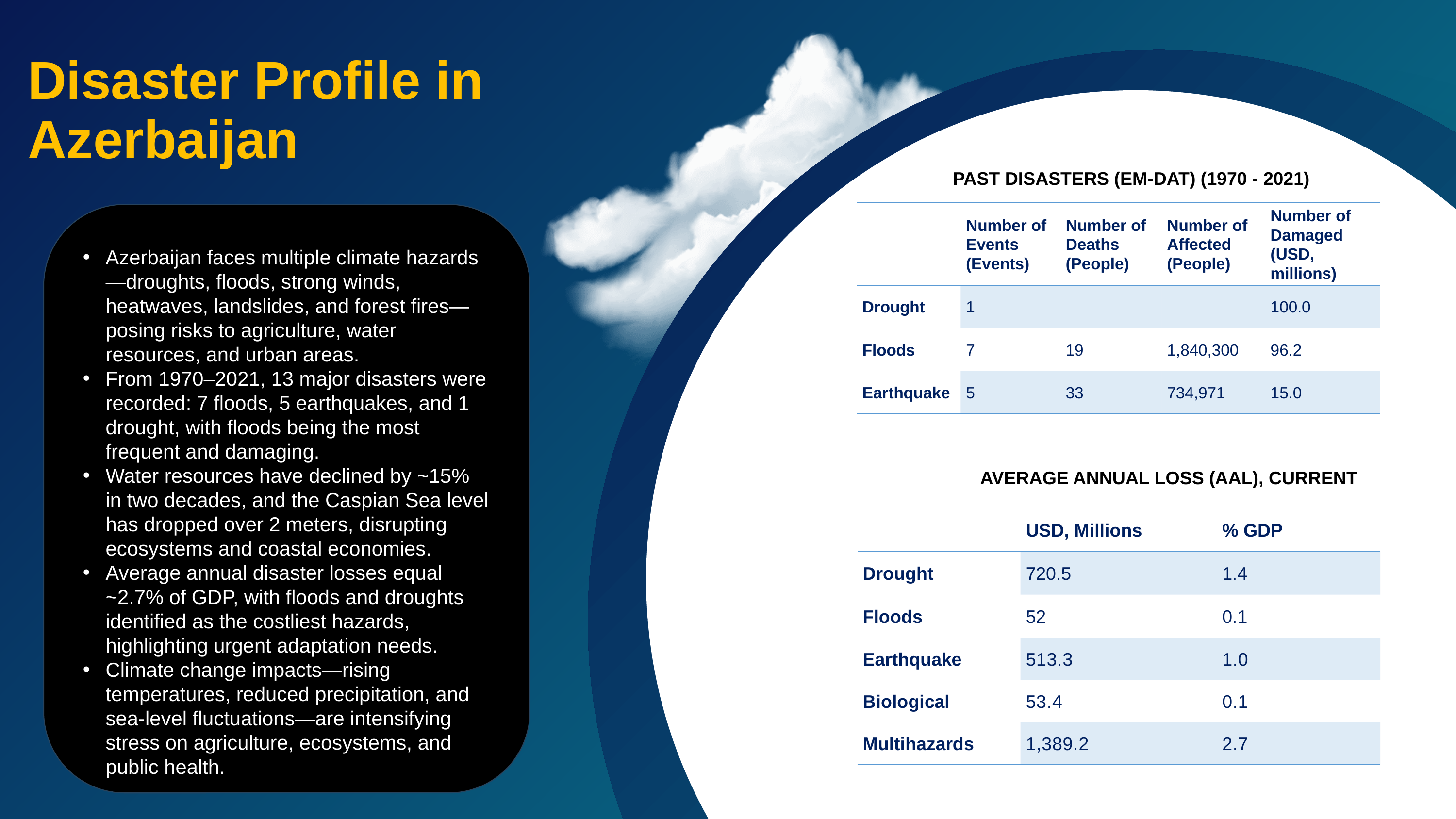

Disaster Profile in Azerbaijan

Past Disasters (EM-DAT) (1970 - 2021)
Accumulative Frequency & Affected Population from Natural Disasters (2000-2025)
|  | Number of Events (Events) | Number of Deaths (People) | Number of Affected (People) | Number of Damaged (USD, millions) |
| --- | --- | --- | --- | --- |
| Drought | 1 |  |  | 100.0 |
| Floods | 7 | 19 | 1,840,300 | 96.2 |
| Earthquake | 5 | 33 | 734,971 | 15.0 |

Azerbaijan faces multiple climate hazards—droughts, floods, strong winds, heatwaves, landslides, and forest fires—posing risks to agriculture, water resources, and urban areas.
From 1970–2021, 13 major disasters were recorded: 7 floods, 5 earthquakes, and 1 drought, with floods being the most frequent and damaging.
Water resources have declined by ~15% in two decades, and the Caspian Sea level has dropped over 2 meters, disrupting ecosystems and coastal economies.
Average annual disaster losses equal ~2.7% of GDP, with floods and droughts identified as the costliest hazards, highlighting urgent adaptation needs.
Climate change impacts—rising temperatures, reduced precipitation, and sea-level fluctuations—are intensifying stress on agriculture, ecosystems, and public health.

Average Annual Loss (AAL), Current
|  | USD, Millions | % GDP |
| --- | --- | --- |
| Drought | 720.5 | 1.4 |
| Floods | 52 | 0.1 |
| Earthquake | 513.3 | 1.0 |
| Biological | 53.4 | 0.1 |
| Multihazards | 1,389.2 | 2.7 |
Epidemic is the most frequent Natural Disaster followed by Flood, Storm, Mass Movement (wet) and Drought.
Drought, though less frequent has the highest impact